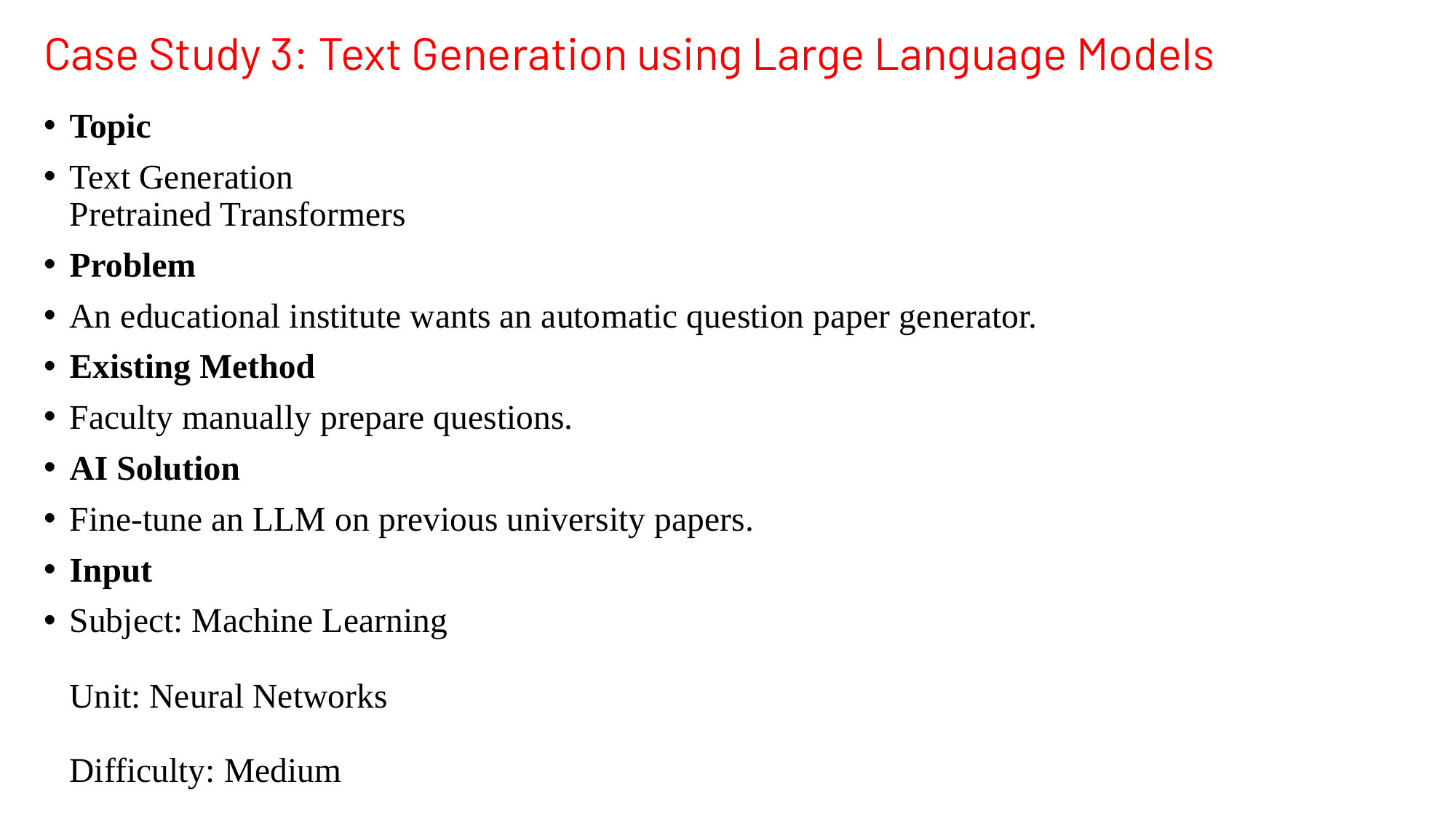

# Case Study 3: Text Generation using Large Language Models
Topic
Text Generation
Pretrained Transformers
Problem
An educational institute wants an automatic question paper generator.
Existing Method
Faculty manually prepare questions.
AI Solution
Fine-tune an LLM on previous university papers.
Input
Subject: Machine Learning
Unit: Neural Networks
Difficulty: Medium